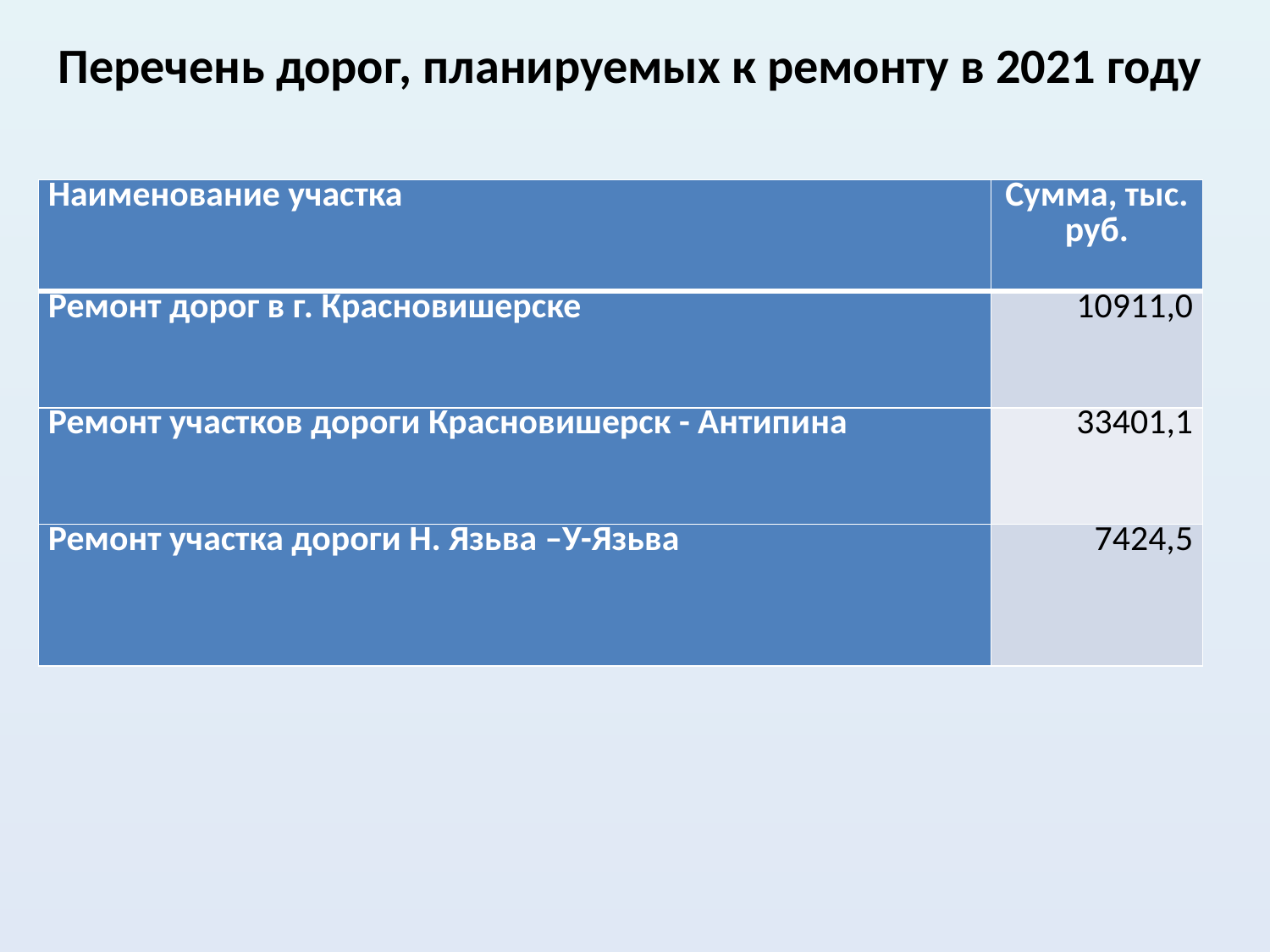

# Перечень дорог, планируемых к ремонту в 2021 году
| Наименование участка | Сумма, тыс. руб. |
| --- | --- |
| Ремонт дорог в г. Красновишерске | 10911,0 |
| Ремонт участков дороги Красновишерск - Антипина | 33401,1 |
| Ремонт участка дороги Н. Язьва –У-Язьва | 7424,5 |